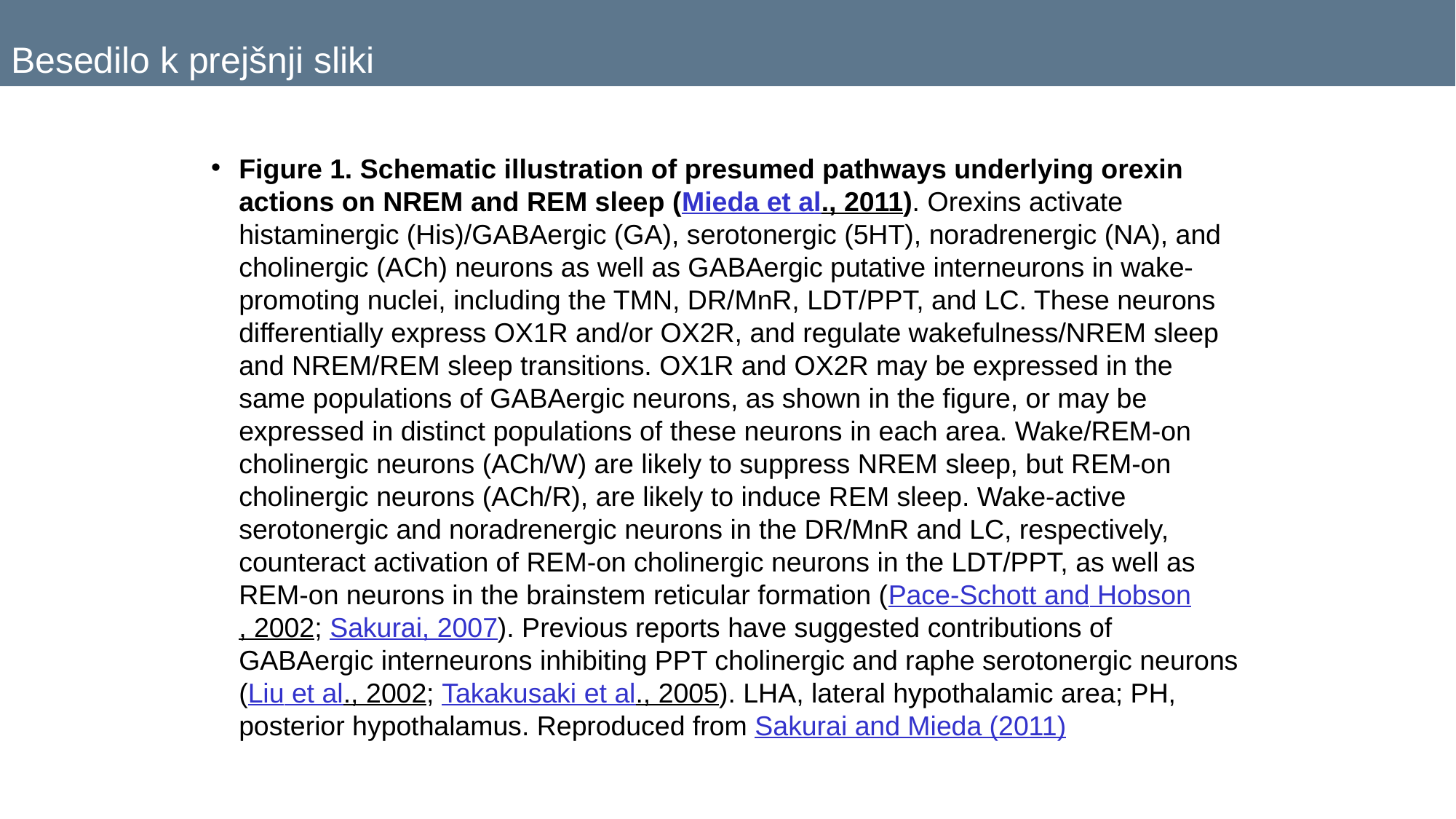

# Besedilo k prejšnji sliki
Figure 1. Schematic illustration of presumed pathways underlying orexin actions on NREM and REM sleep (Mieda et al., 2011). Orexins activate histaminergic (His)/GABAergic (GA), serotonergic (5HT), noradrenergic (NA), and cholinergic (ACh) neurons as well as GABAergic putative interneurons in wake-promoting nuclei, including the TMN, DR/MnR, LDT/PPT, and LC. These neurons differentially express OX1R and/or OX2R, and regulate wakefulness/NREM sleep and NREM/REM sleep transitions. OX1R and OX2R may be expressed in the same populations of GABAergic neurons, as shown in the figure, or may be expressed in distinct populations of these neurons in each area. Wake/REM-on cholinergic neurons (ACh/W) are likely to suppress NREM sleep, but REM-on cholinergic neurons (ACh/R), are likely to induce REM sleep. Wake-active serotonergic and noradrenergic neurons in the DR/MnR and LC, respectively, counteract activation of REM-on cholinergic neurons in the LDT/PPT, as well as REM-on neurons in the brainstem reticular formation (Pace-Schott and Hobson, 2002; Sakurai, 2007). Previous reports have suggested contributions of GABAergic interneurons inhibiting PPT cholinergic and raphe serotonergic neurons (Liu et al., 2002; Takakusaki et al., 2005). LHA, lateral hypothalamic area; PH, posterior hypothalamus. Reproduced from Sakurai and Mieda (2011)